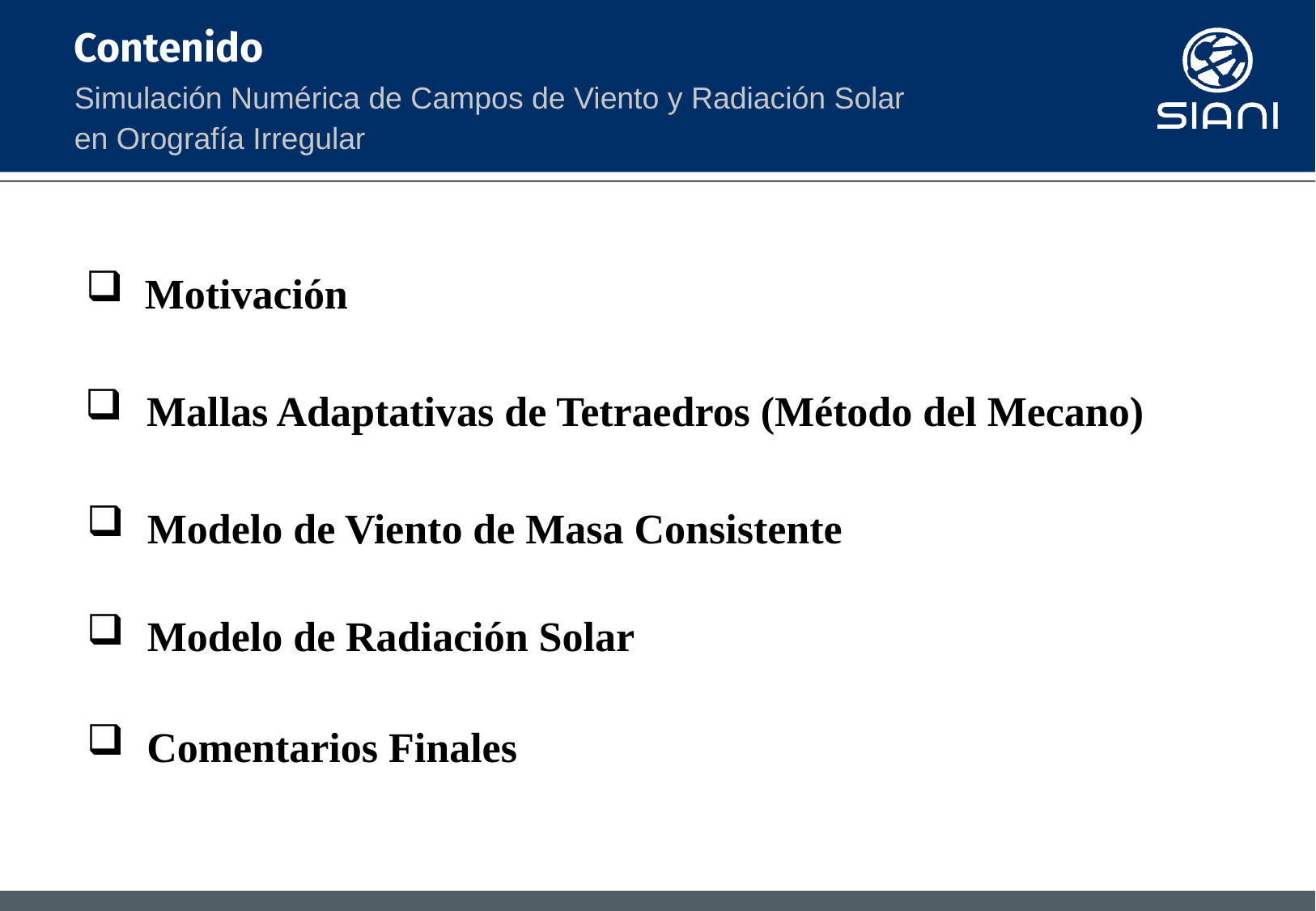

# Contenido
Simulación Numérica de Campos de Viento y Radiación Solar
en Orografía Irregular
  Motivación

  Mallas Adaptativas de Tetraedros (Método del Mecano)
  Modelo de Viento de Masa Consistente
  Modelo de Radiación Solar
  Comentarios Finales